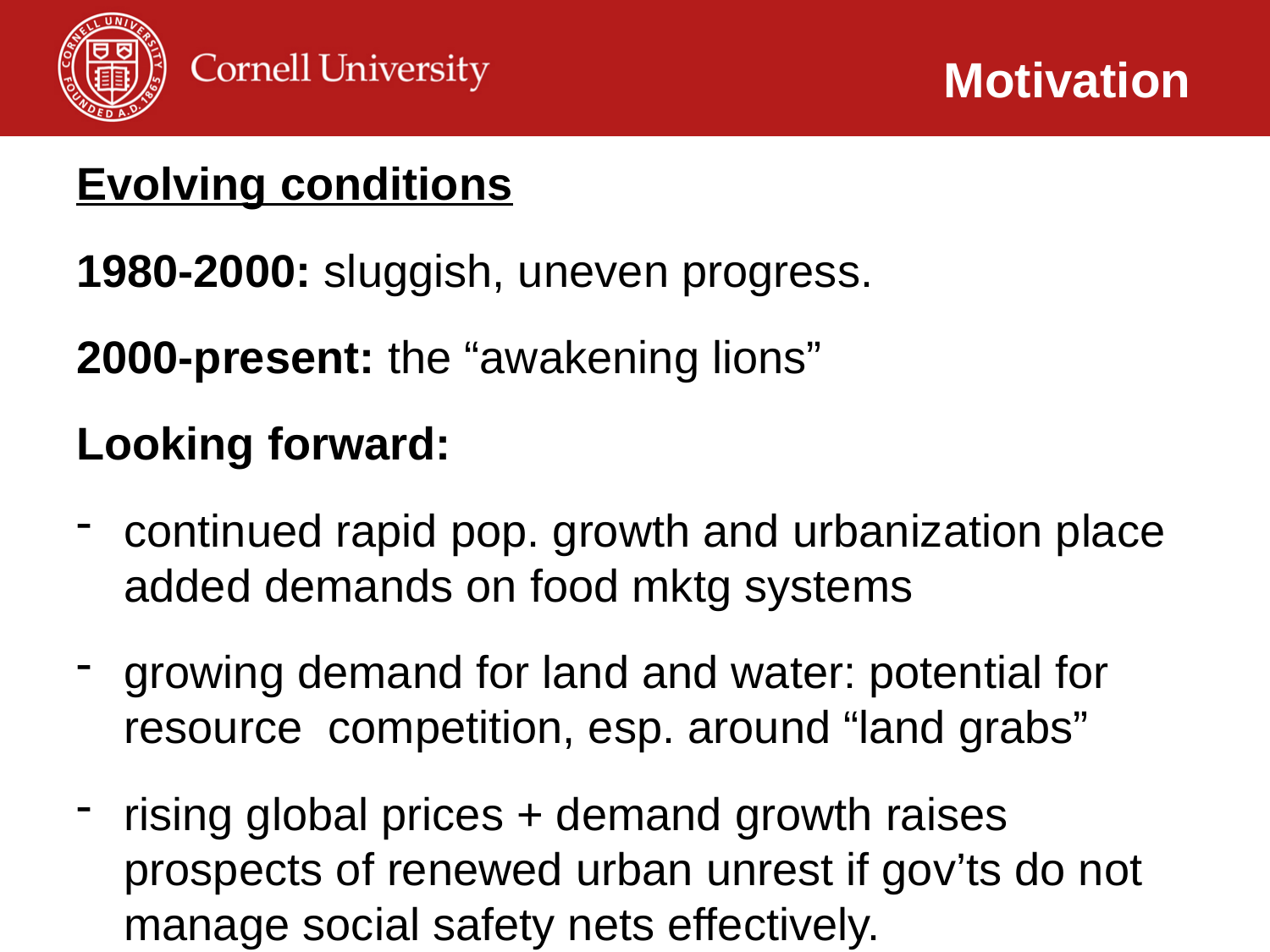

Motivation
Evolving conditions
1980-2000: sluggish, uneven progress.
2000-present: the “awakening lions”
Looking forward:
continued rapid pop. growth and urbanization place added demands on food mktg systems
growing demand for land and water: potential for resource  competition, esp. around “land grabs”
rising global prices + demand growth raises prospects of renewed urban unrest if gov’ts do not manage social safety nets effectively.